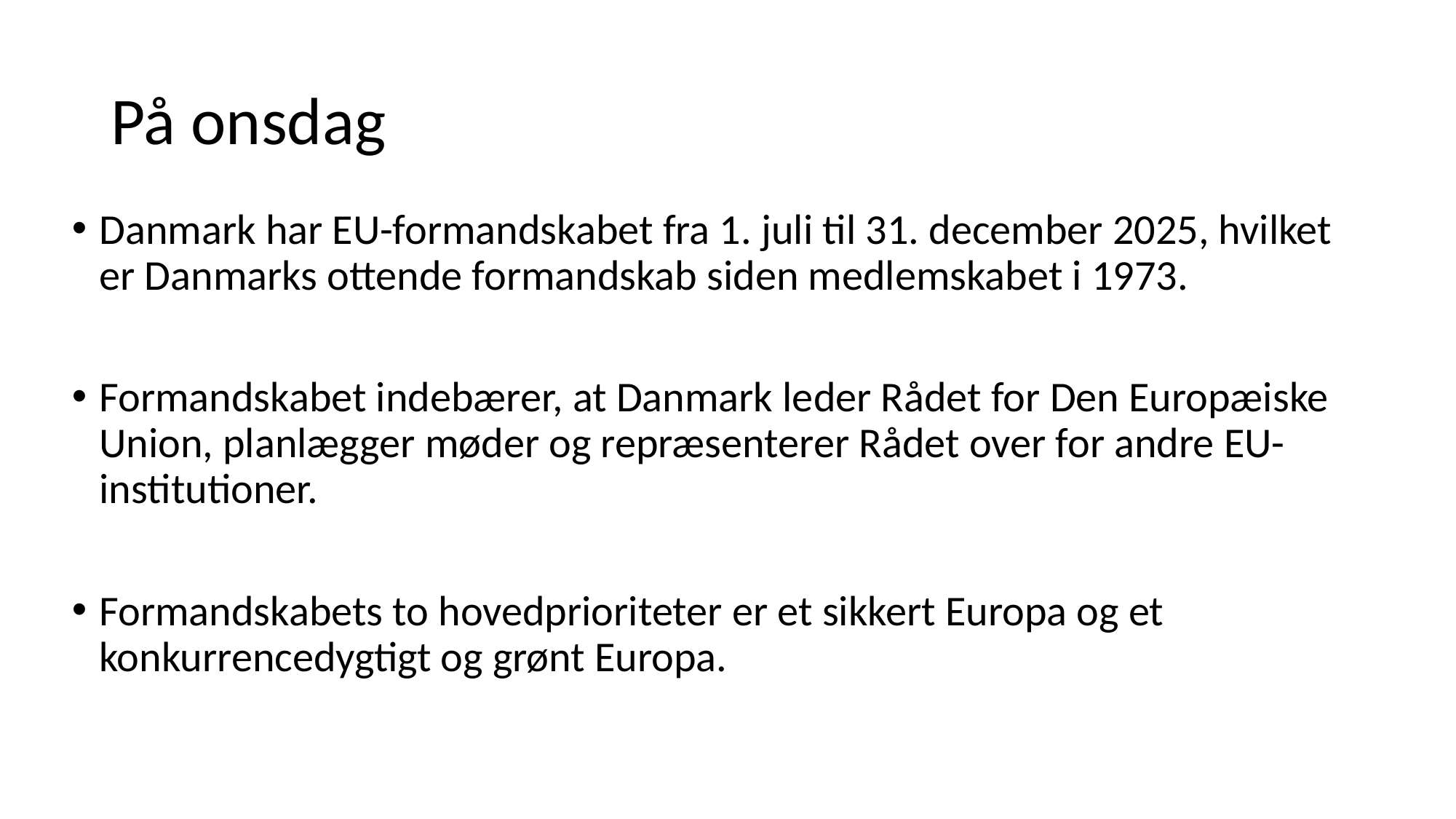

# På onsdag
Danmark har EU-formandskabet fra 1. juli til 31. december 2025, hvilket er Danmarks ottende formandskab siden medlemskabet i 1973.

Formandskabet indebærer, at Danmark leder Rådet for Den Europæiske Union, planlægger møder og repræsenterer Rådet over for andre EU-institutioner.

Formandskabets to hovedprioriteter er et sikkert Europa og et konkurrencedygtigt og grønt Europa.